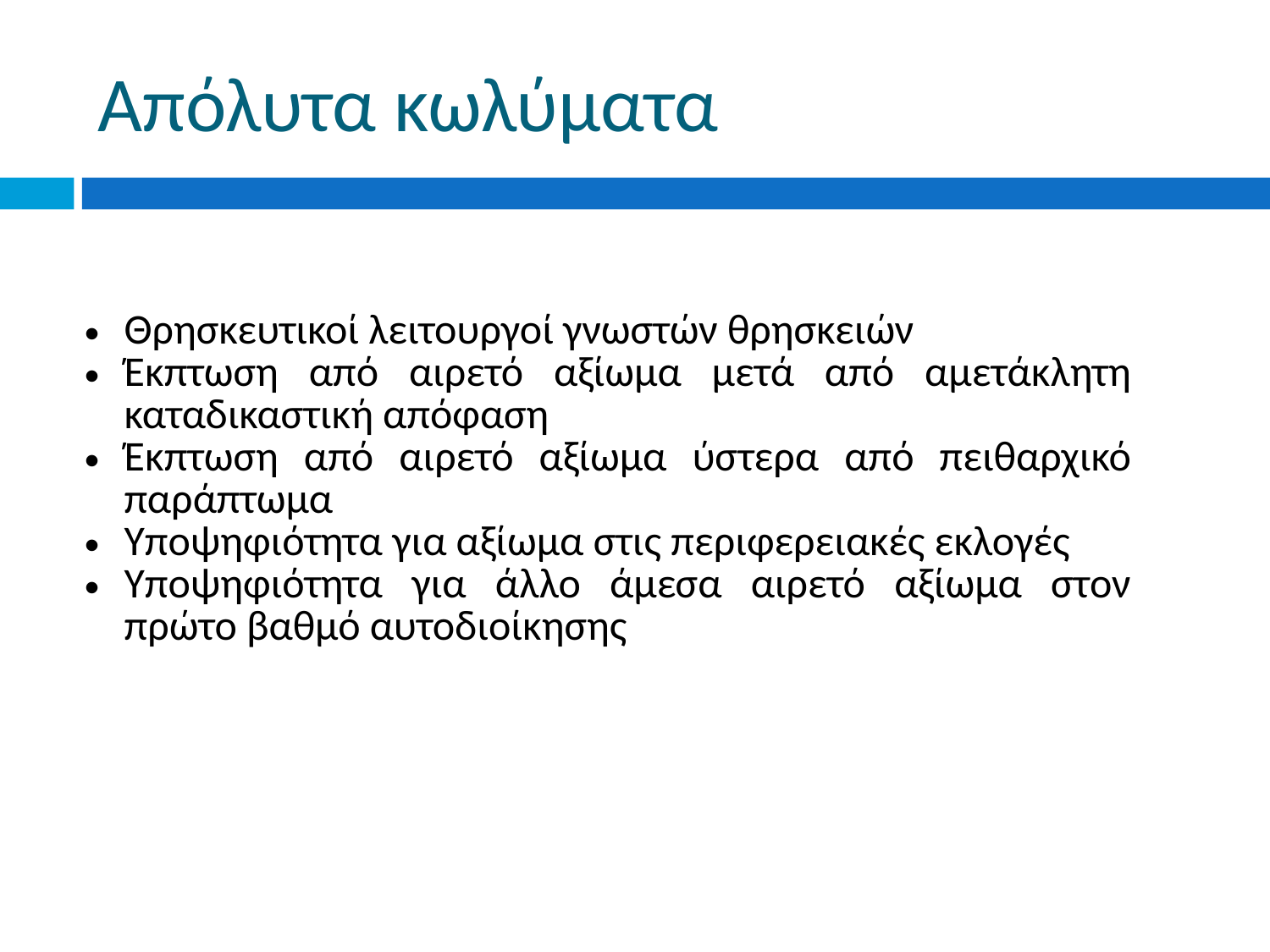

# Απόλυτα κωλύματα
| Θρησκευτικοί λειτουργοί γνωστών θρησκειών Έκπτωση από αιρετό αξίωμα μετά από αμετάκλητη καταδικαστική απόφαση Έκπτωση από αιρετό αξίωμα ύστερα από πειθαρχικό παράπτωμα Υποψηφιότητα για αξίωμα στις περιφερειακές εκλογές Υποψηφιότητα για άλλο άμεσα αιρετό αξίωμα στον πρώτο βαθμό αυτοδιοίκησης |
| --- |